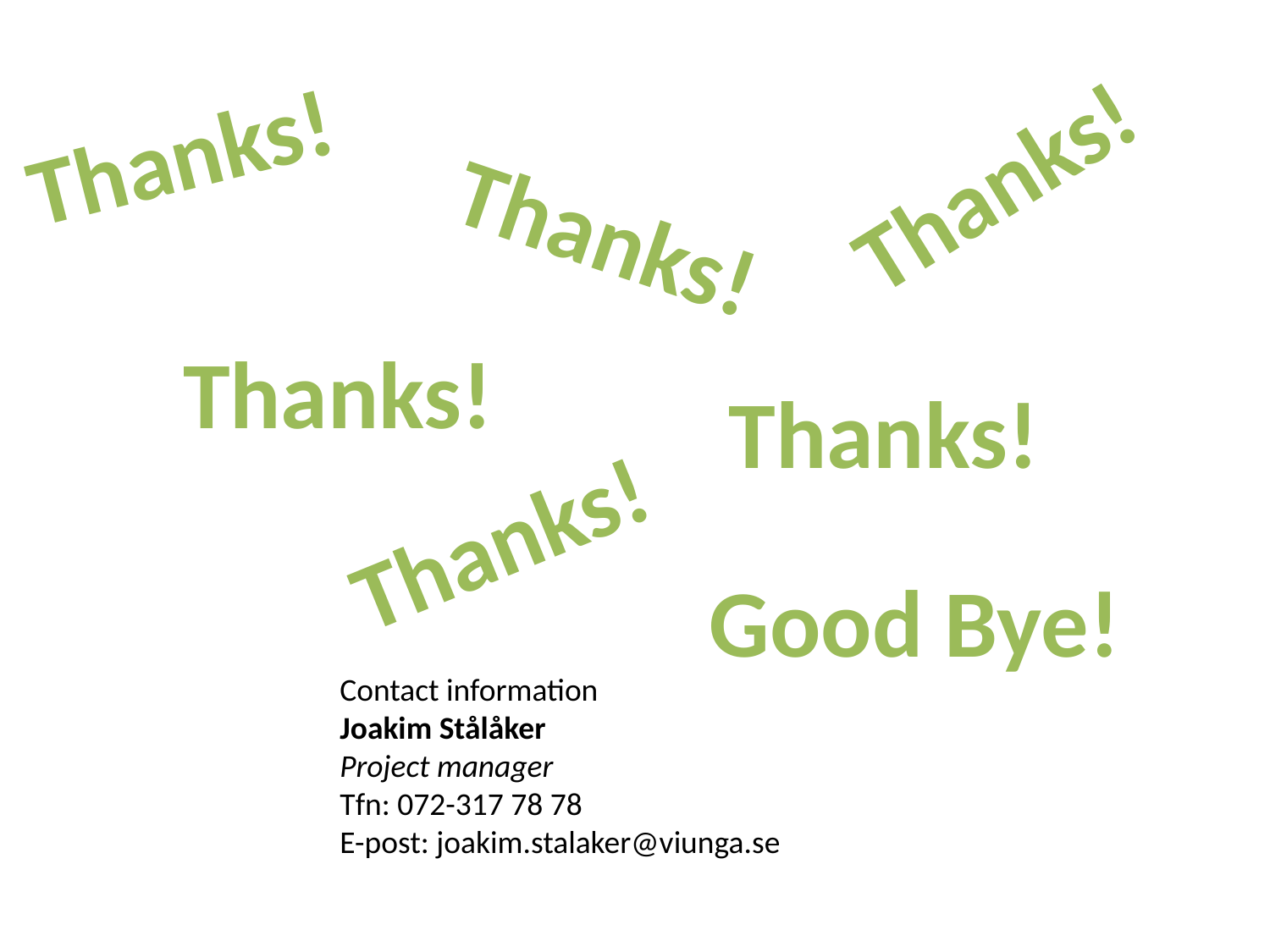

Thanks!
Thanks!
Thanks!
Thanks!
Thanks!
Thanks!
Good Bye!
Contact information
Joakim Stålåker
Project manager
Tfn: 072-317 78 78
E-post: joakim.stalaker@viunga.se